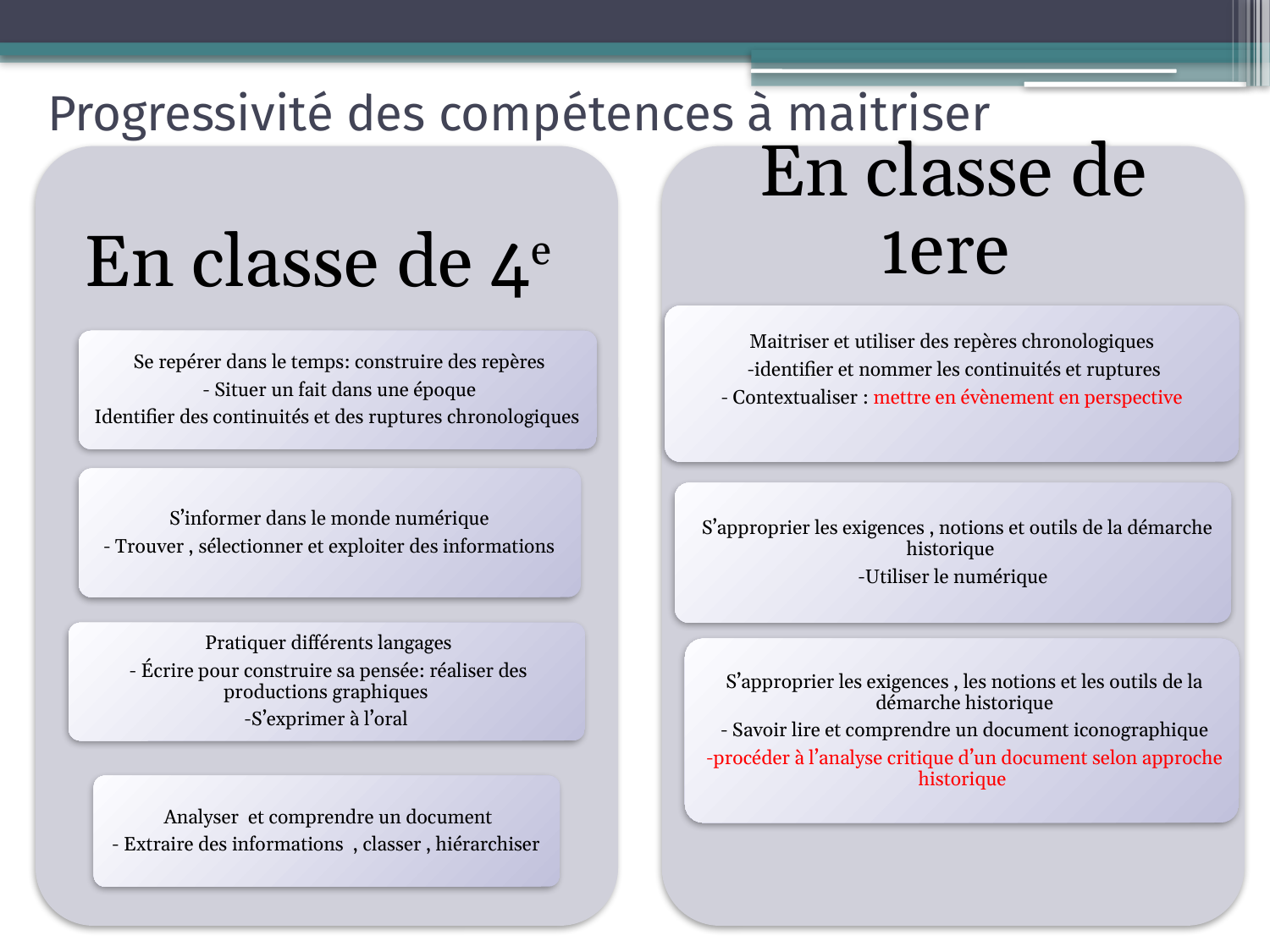

# Progressivité des compétences à maitriser
En classe de 4e
Se repérer dans le temps: construire des repères
- Situer un fait dans une époque
Identifier des continuités et des ruptures chronologiques
S’informer dans le monde numérique
- Trouver , sélectionner et exploiter des informations
Pratiquer différents langages
- Écrire pour construire sa pensée: réaliser des productions graphiques
-S’exprimer à l’oral
Analyser  et comprendre un document
- Extraire des informations  , classer , hiérarchiser
En classe de 1ere

Maitriser et utiliser des repères chronologiques
-identifier et nommer les continuités et ruptures
- Contextualiser : mettre en évènement en perspective

 S’approprier les exigences , notions et outils de la démarche historique
-Utiliser le numérique
S’approprier les exigences , les notions et les outils de la démarche historique
- Savoir lire et comprendre un document iconographique
-procéder à l’analyse critique d’un document selon approche historique